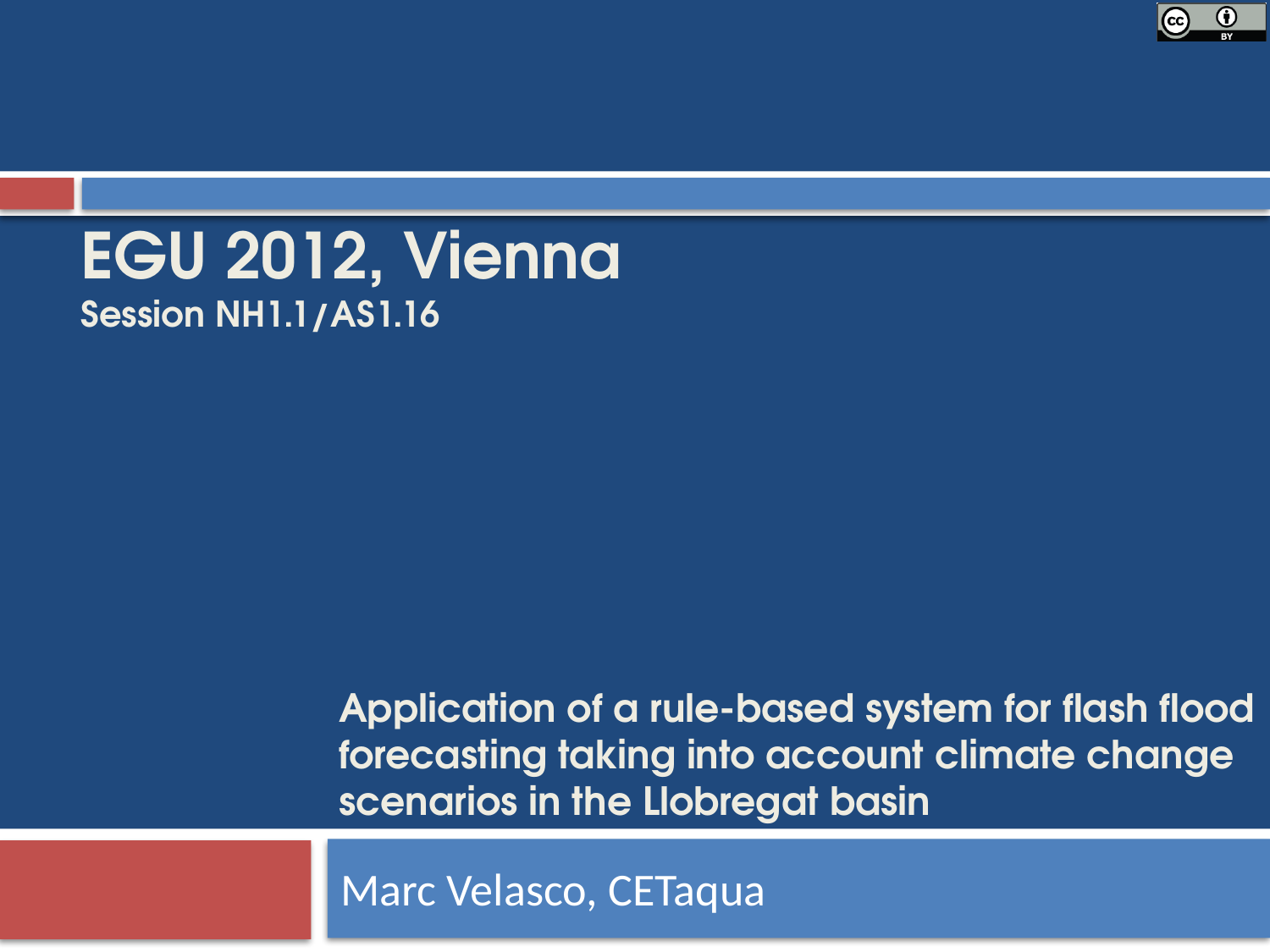

# EGU 2012, Vienna Session NH1.1/AS1.16
Application of a rule-based system for flash flood forecasting taking into account climate change scenarios in the Llobregat basin
Marc Velasco, CETaqua